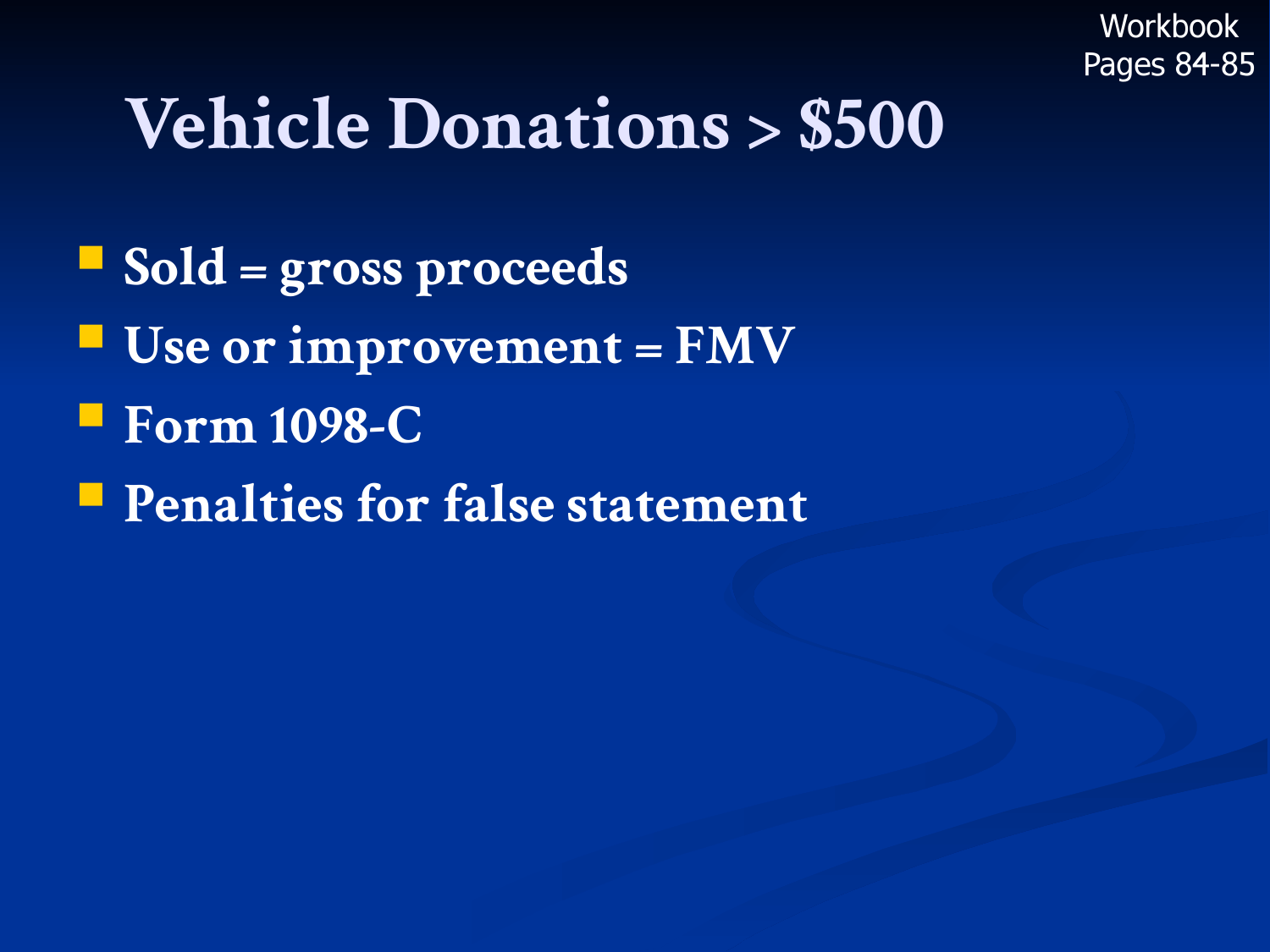

Workbook Pages 84-85
# Vehicle Donations > $500
Sold = gross proceeds
Use or improvement = FMV
Form 1098-C
Penalties for false statement